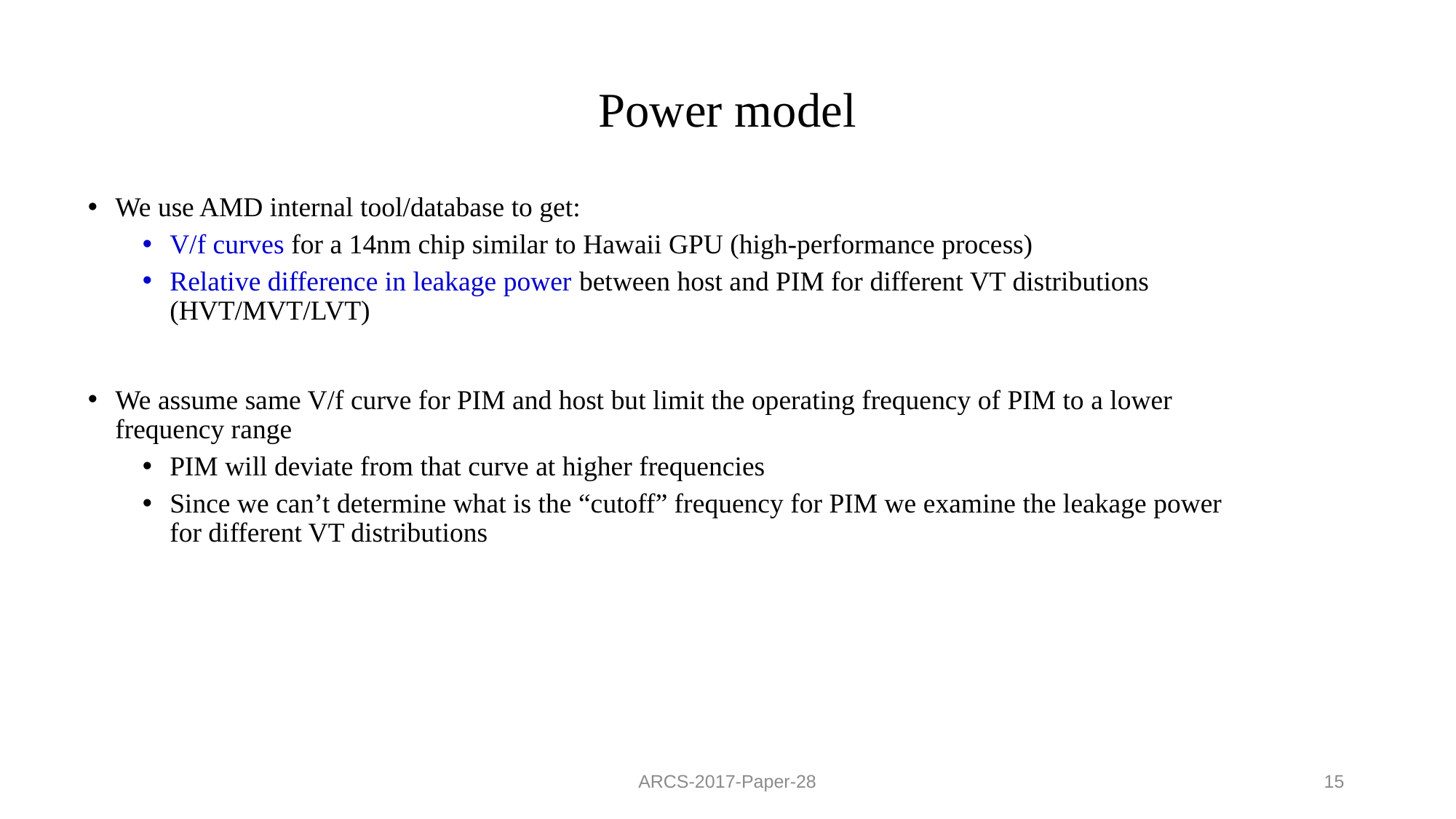

# Power model
We use AMD internal tool/database to get:
V/f curves for a 14nm chip similar to Hawaii GPU (high-performance process)
Relative difference in leakage power between host and PIM for different VT distributions (HVT/MVT/LVT)

We assume same V/f curve for PIM and host but limit the operating frequency of PIM to a lower frequency range
PIM will deviate from that curve at higher frequencies
Since we can’t determine what is the “cutoff” frequency for PIM we examine the leakage power for different VT distributions
ARCS-2017-Paper-28
15